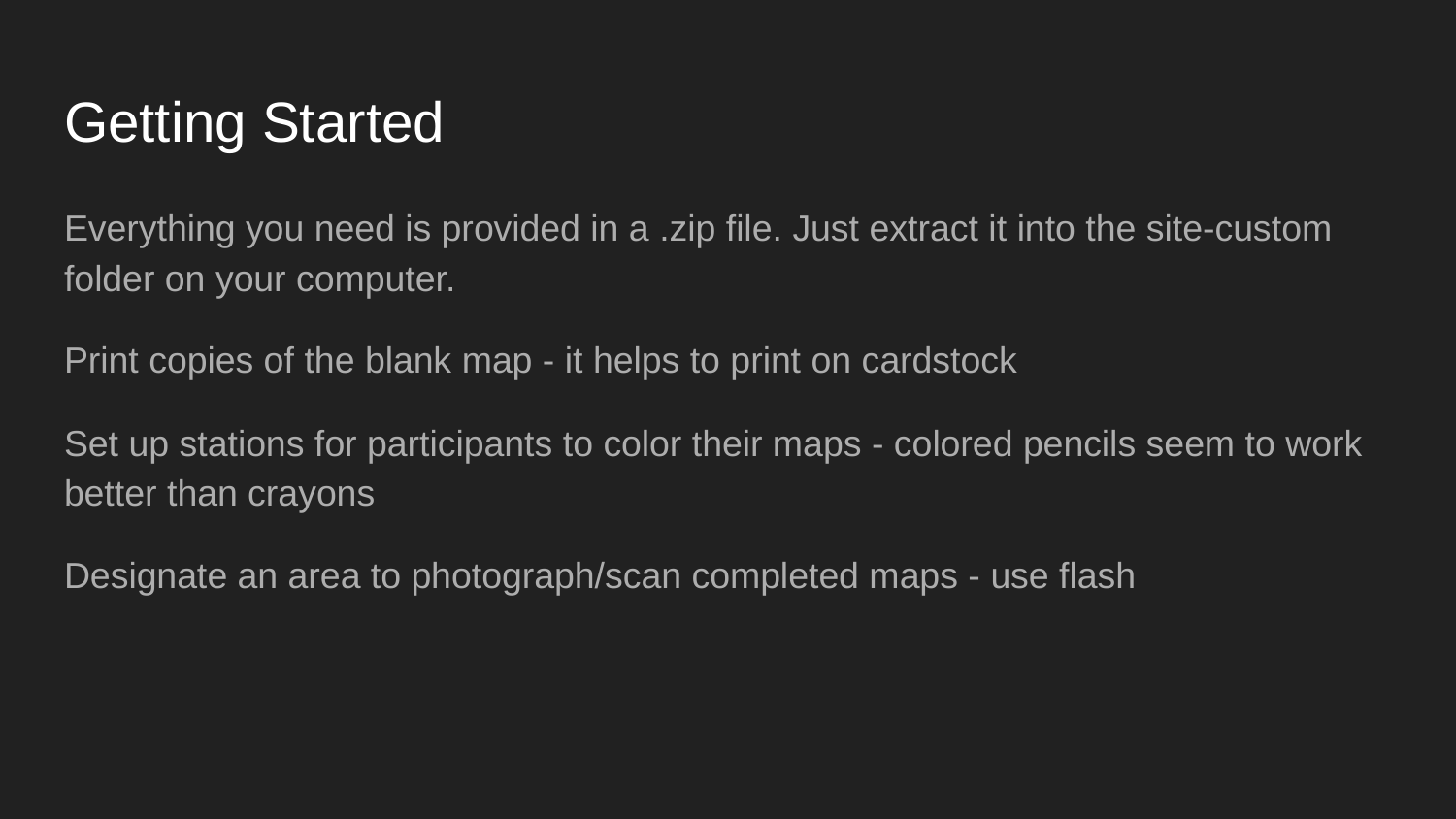

# Getting Started
Everything you need is provided in a .zip file. Just extract it into the site-custom folder on your computer.
Print copies of the blank map - it helps to print on cardstock
Set up stations for participants to color their maps - colored pencils seem to work better than crayons
Designate an area to photograph/scan completed maps - use flash